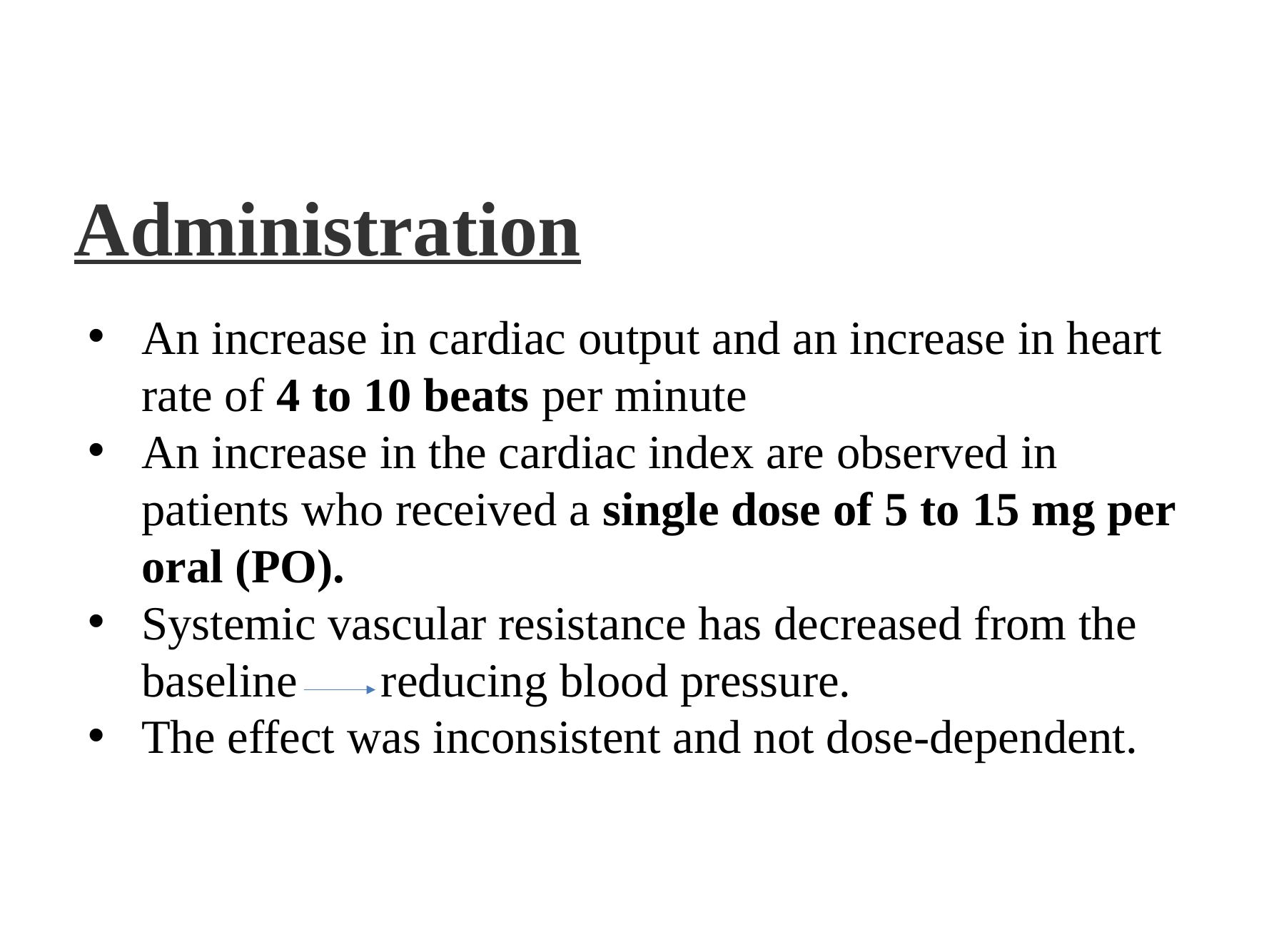

# Administration
An increase in cardiac output and an increase in heart rate of 4 to 10 beats per minute
An increase in the cardiac index are observed in patients who received a single dose of 5 to 15 mg per oral (PO).
Systemic vascular resistance has decreased from the baseline       reducing blood pressure.
The effect was inconsistent and not dose-dependent.